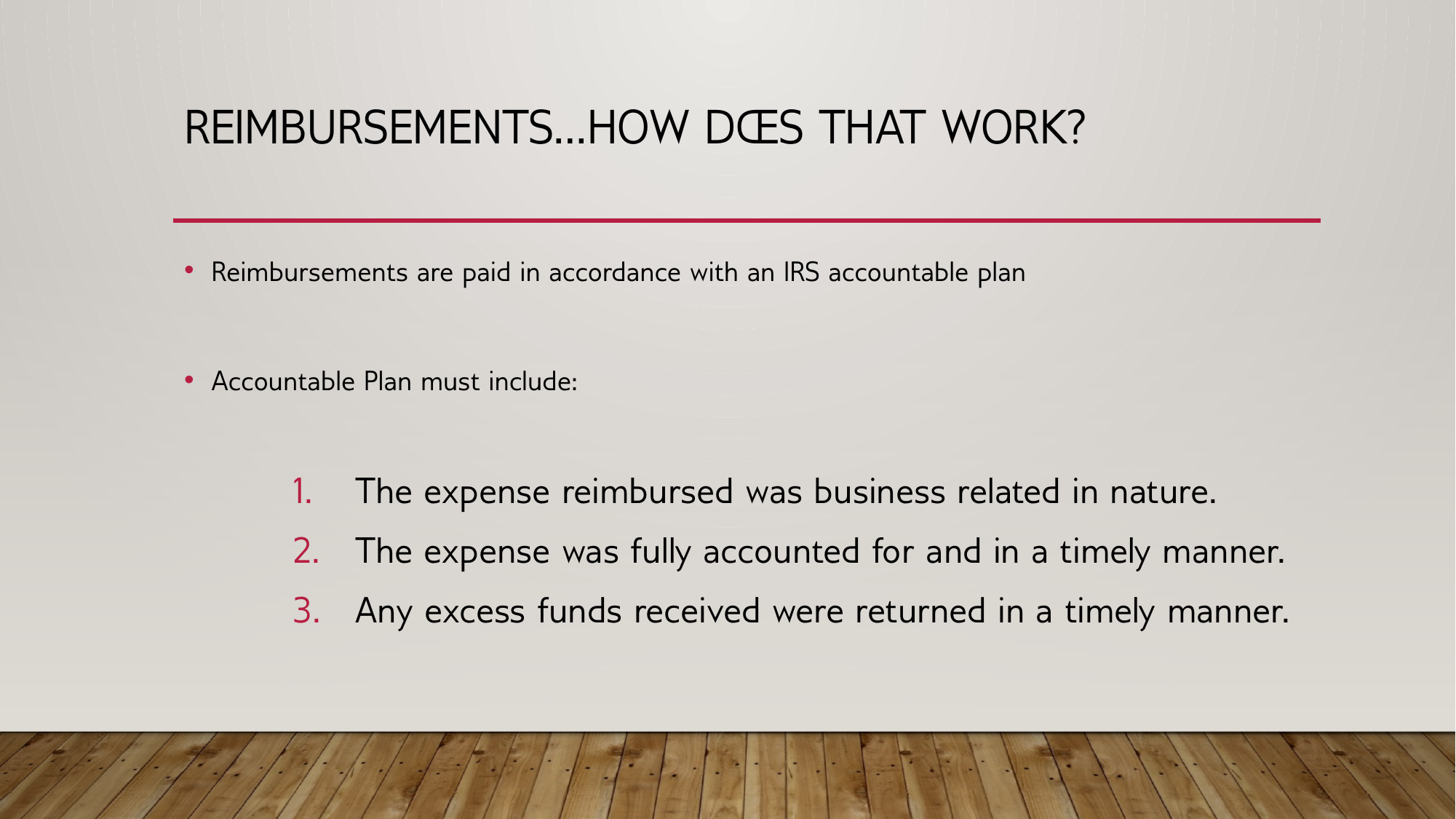

# Reimbursements…How Does That Work?
Reimbursements are paid in accordance with an IRS accountable plan

Accountable Plan must include:

The expense reimbursed was business related in nature.
The expense was fully accounted for and in a timely manner.
Any excess funds received were returned in a timely manner.